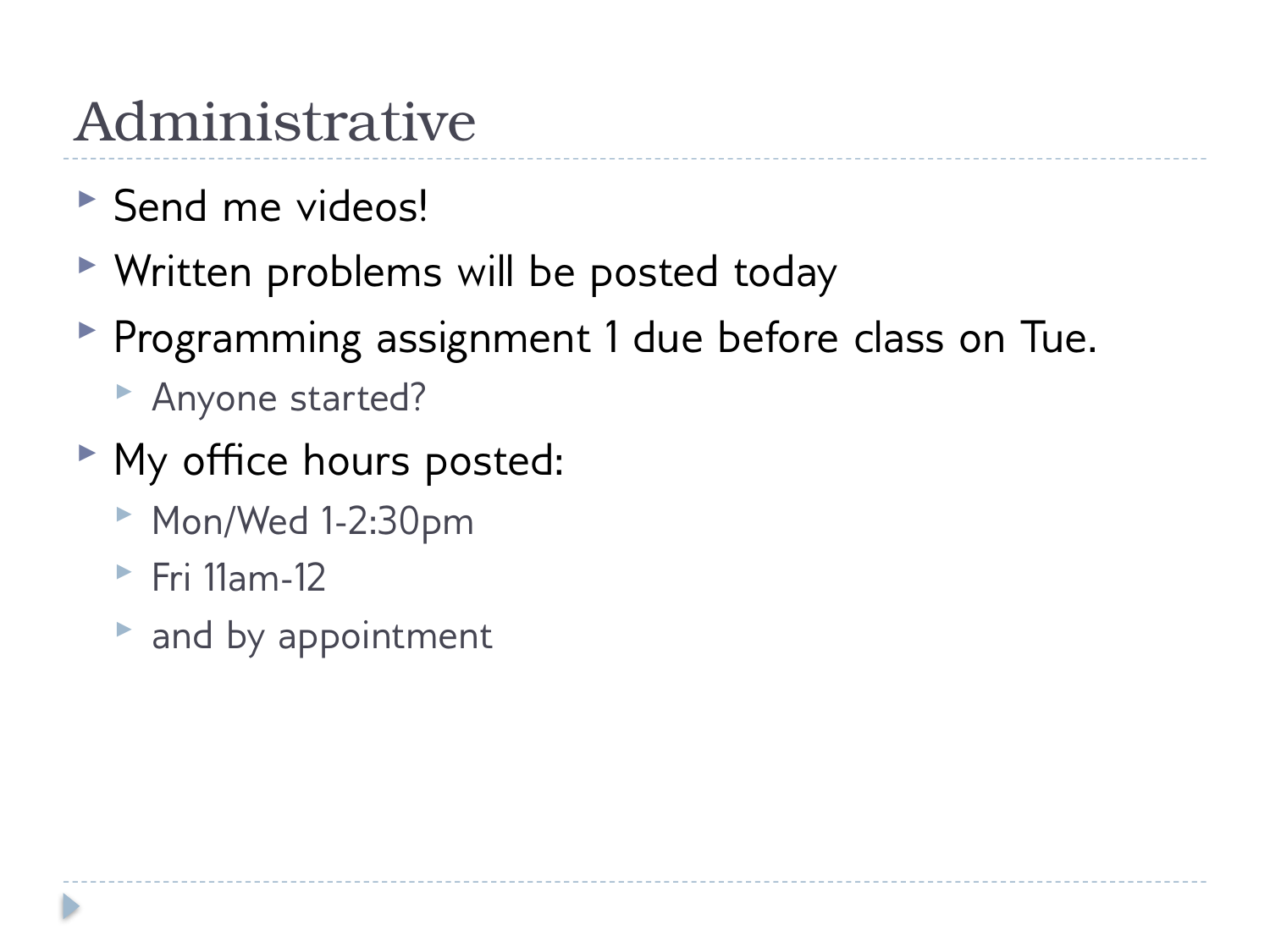

# Administrative
Send me videos!
Written problems will be posted today
Programming assignment 1 due before class on Tue.
Anyone started?
My office hours posted:
Mon/Wed 1-2:30pm
Fri 11am-12
and by appointment